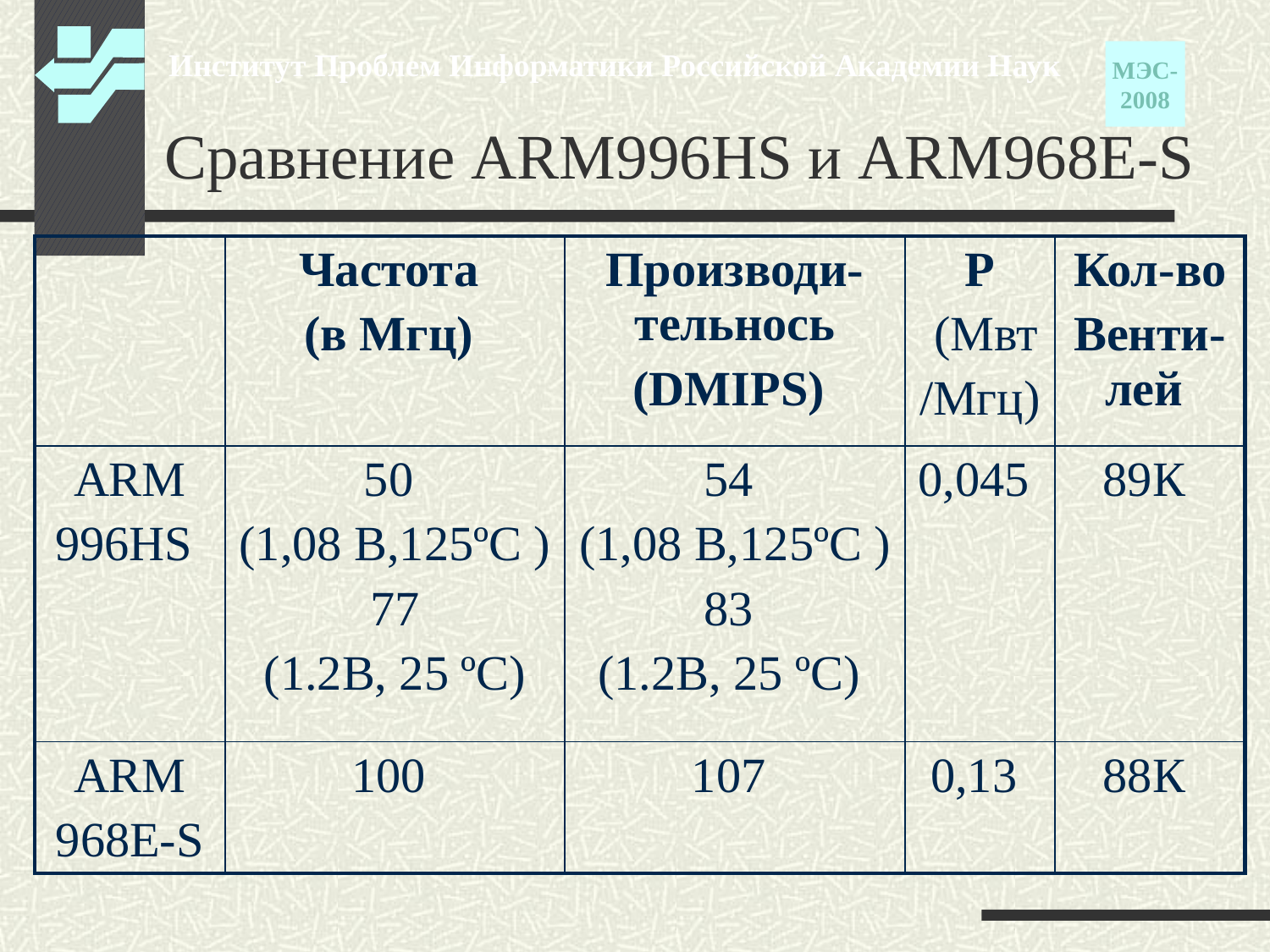

Институт Проблем Информатики Российской Академии Наук
МЭС-
2008

# Сравнение ARM996HS и ARM968E-S
|  | Частота (в Мгц) | Производи-тельнось (DMIPS) | P (Мвт /Мгц) | Кол-во Венти-лей |
| --- | --- | --- | --- | --- |
| ARM 996HS | 50 (1,08 В,125ºС ) 77 (1.2В, 25 ºС) | 54 (1,08 В,125ºС ) 83 (1.2В, 25 ºС) | 0,045 | 89К |
| ARM 968E-S | 100 | 107 | 0,13 | 88К |